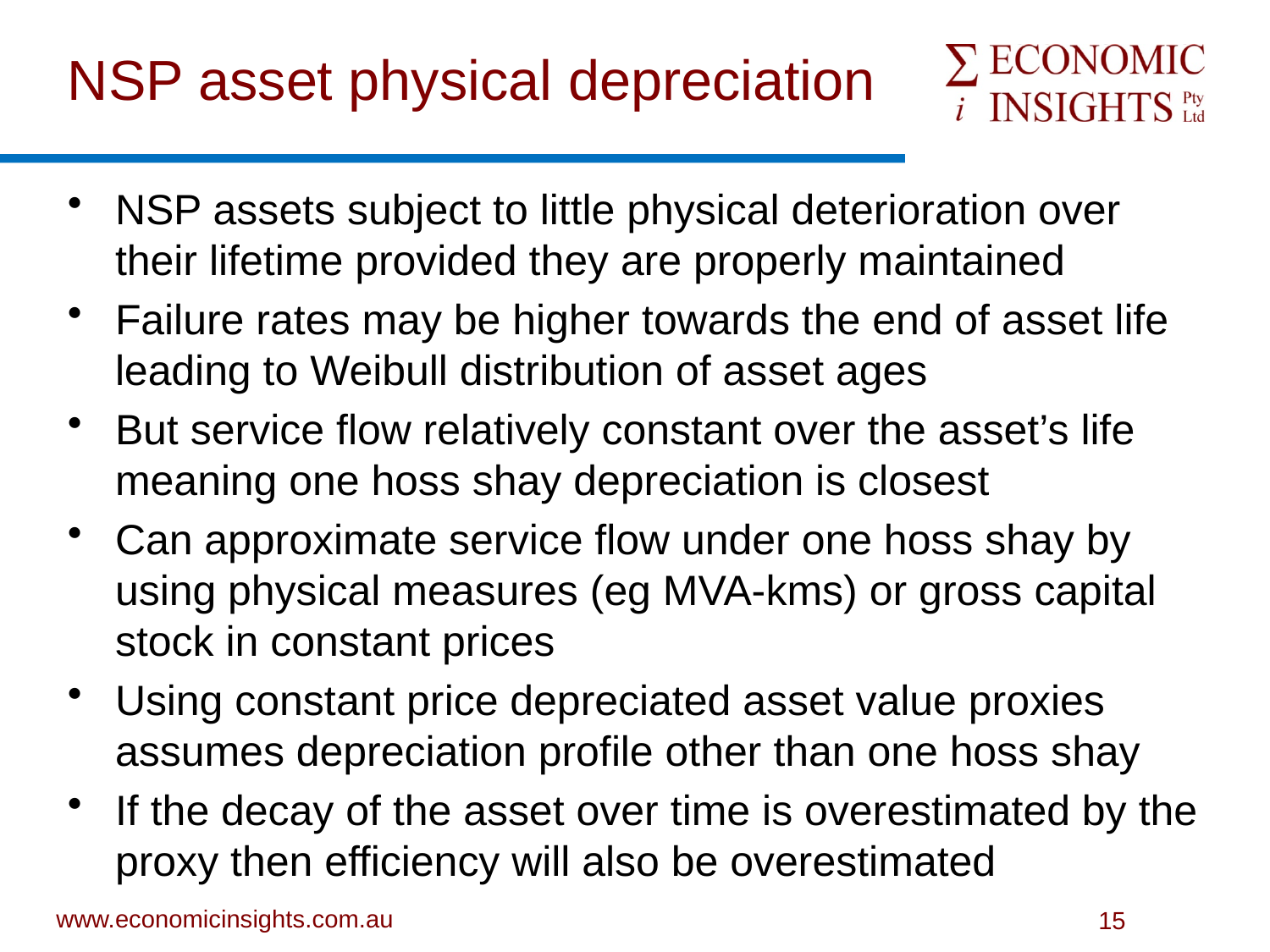

# NSP asset physical depreciation
NSP assets subject to little physical deterioration over their lifetime provided they are properly maintained
Failure rates may be higher towards the end of asset life leading to Weibull distribution of asset ages
But service flow relatively constant over the asset’s life meaning one hoss shay depreciation is closest
Can approximate service flow under one hoss shay by using physical measures (eg MVA-kms) or gross capital stock in constant prices
Using constant price depreciated asset value proxies assumes depreciation profile other than one hoss shay
If the decay of the asset over time is overestimated by the proxy then efficiency will also be overestimated